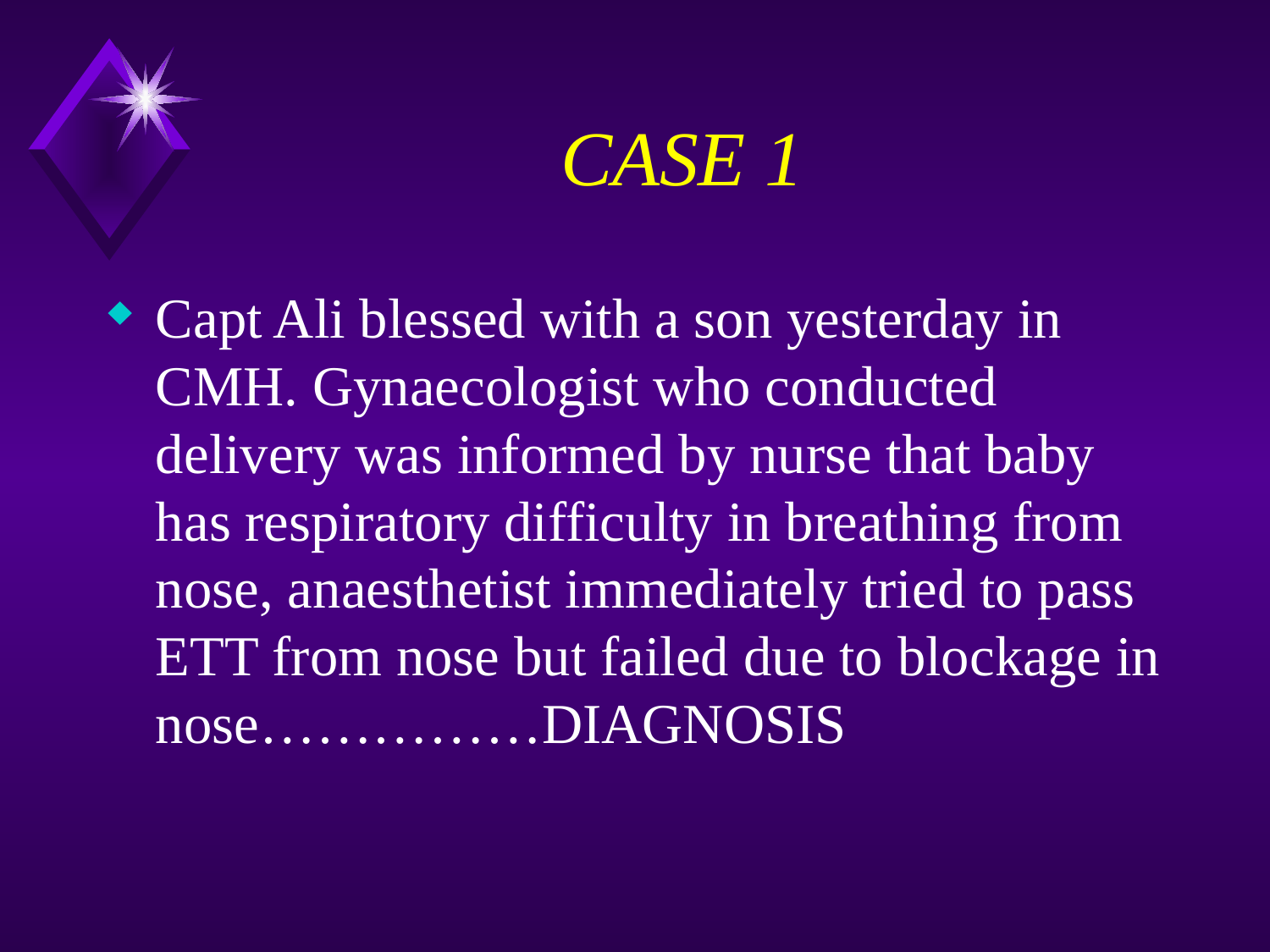

# CASE 1
Capt Ali blessed with a son yesterday in CMH. Gynaecologist who conducted delivery was informed by nurse that baby has respiratory difficulty in breathing from nose, anaesthetist immediately tried to pass ETT from nose but failed due to blockage in nose……………DIAGNOSIS